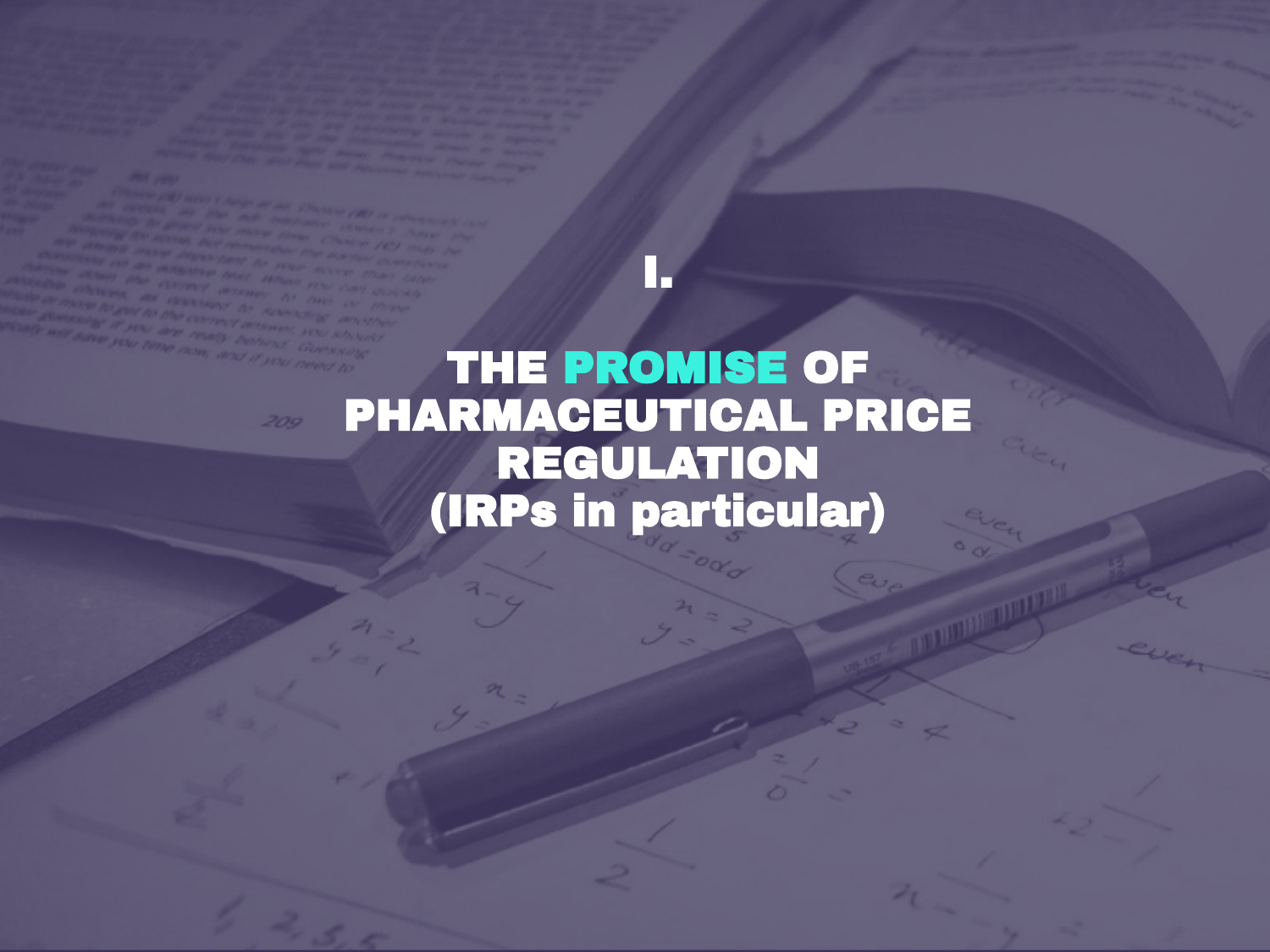

# I. THE PROMISE OF PHARMACEUTICAL PRICE REGULATION (IRPs in particular)